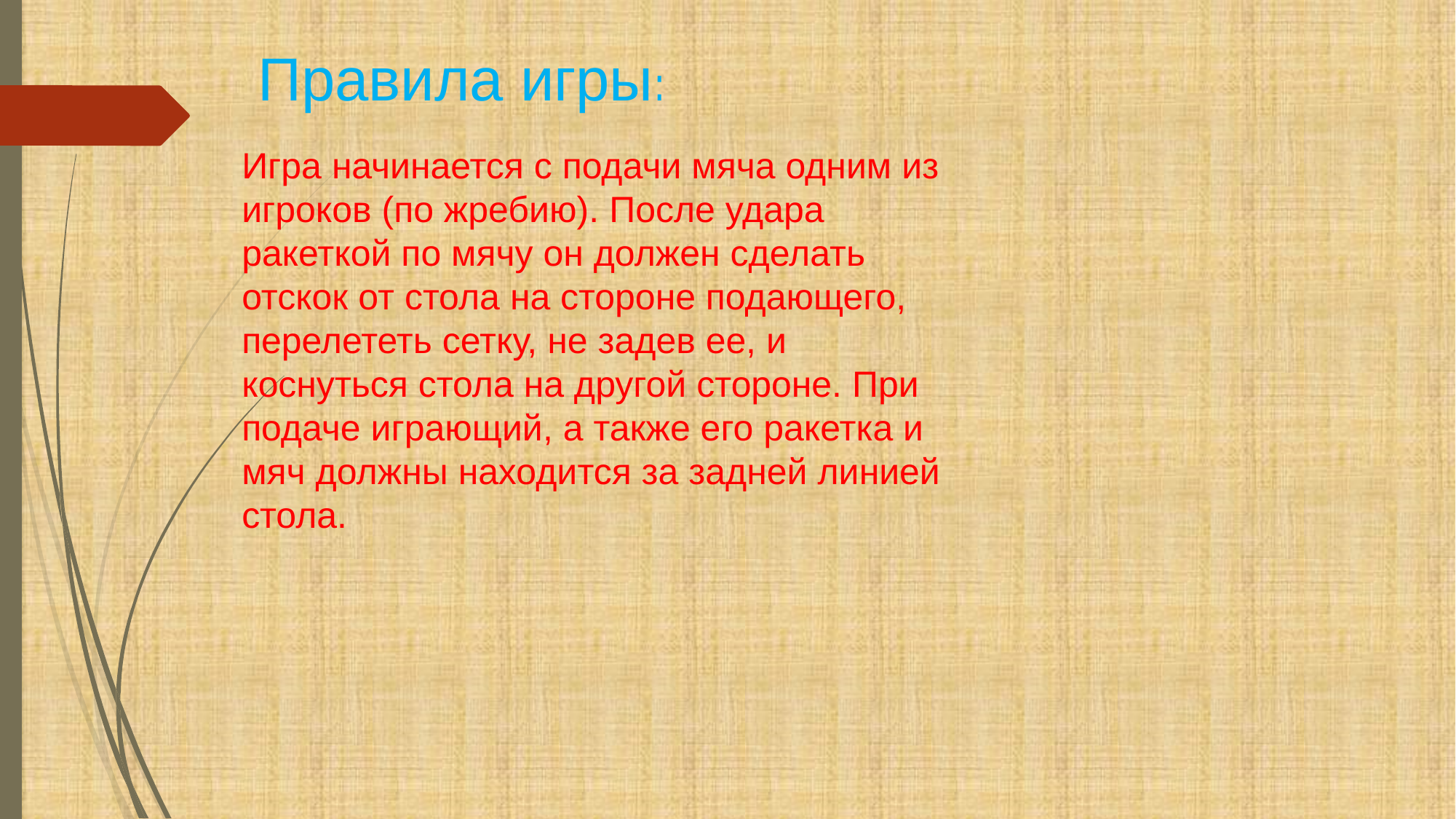

Правила игры:
Игра начинается с подачи мяча одним из игроков (по жребию). После удара ракеткой по мячу он должен сделать отскок от стола на стороне подающего, перелететь сетку, не задев ее, и коснуться стола на другой стороне. При подаче играющий, а также его ракетка и мяч должны находится за задней линией стола.